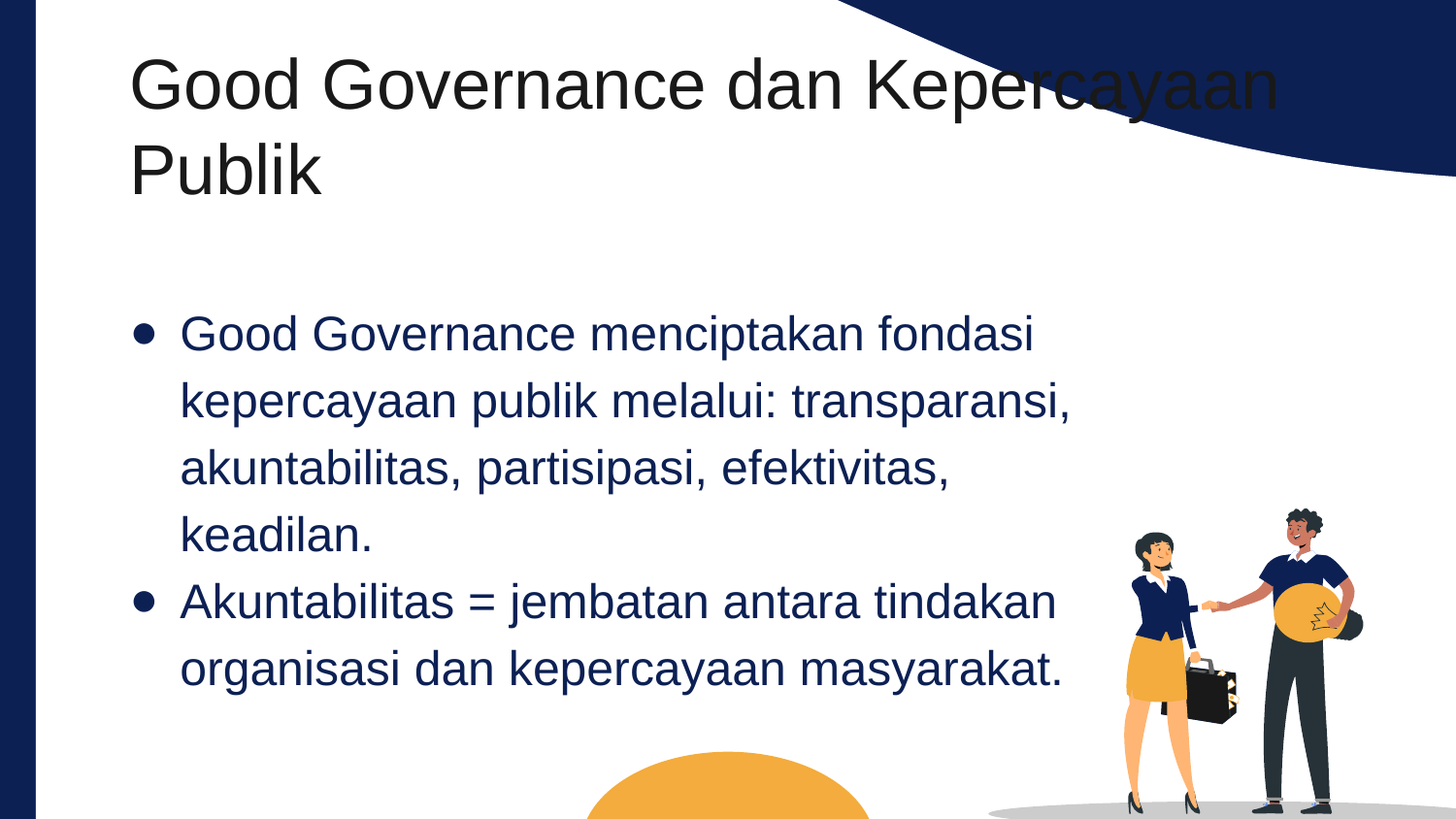

Good Governance dan Kepercayaan Publik
Good Governance menciptakan fondasi kepercayaan publik melalui: transparansi, akuntabilitas, partisipasi, efektivitas, keadilan.
Akuntabilitas = jembatan antara tindakan organisasi dan kepercayaan masyarakat.